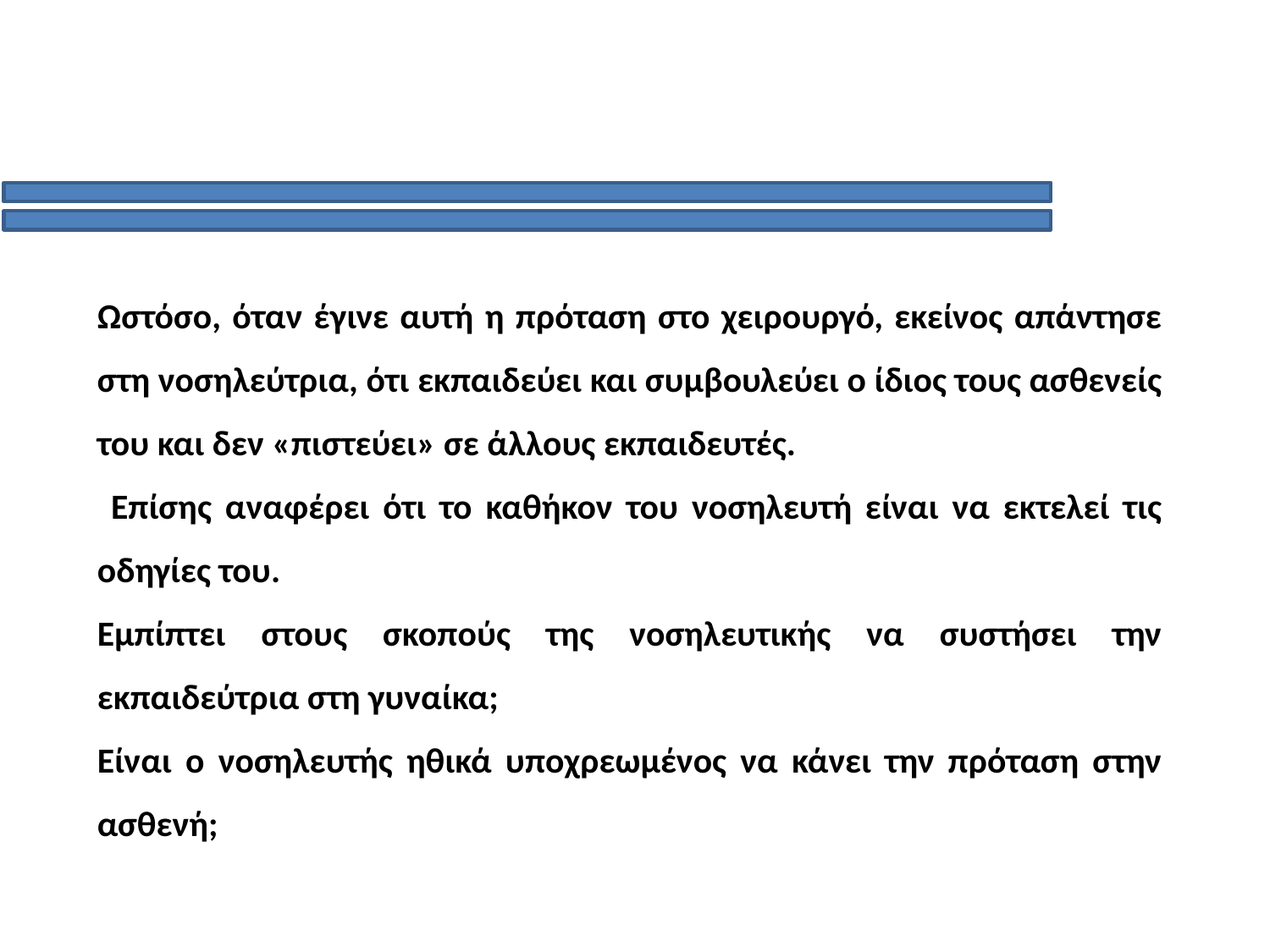

Ωστόσο, όταν έγινε αυτή η πρόταση στο χειρουργό, εκείνος απάντησε στη νοσηλεύτρια, ότι εκπαιδεύει και συμβουλεύει ο ίδιος τους ασθενείς του και δεν «πιστεύει» σε άλλους εκπαιδευτές.
 Επίσης αναφέρει ότι το καθήκον του νοσηλευτή είναι να εκτελεί τις οδηγίες του.
Εμπίπτει στους σκοπούς της νοσηλευτικής να συστήσει την εκπαιδεύτρια στη γυναίκα;
Eίναι ο νοσηλευτής ηθικά υποχρεωμένος να κάνει την πρόταση στην ασθενή;